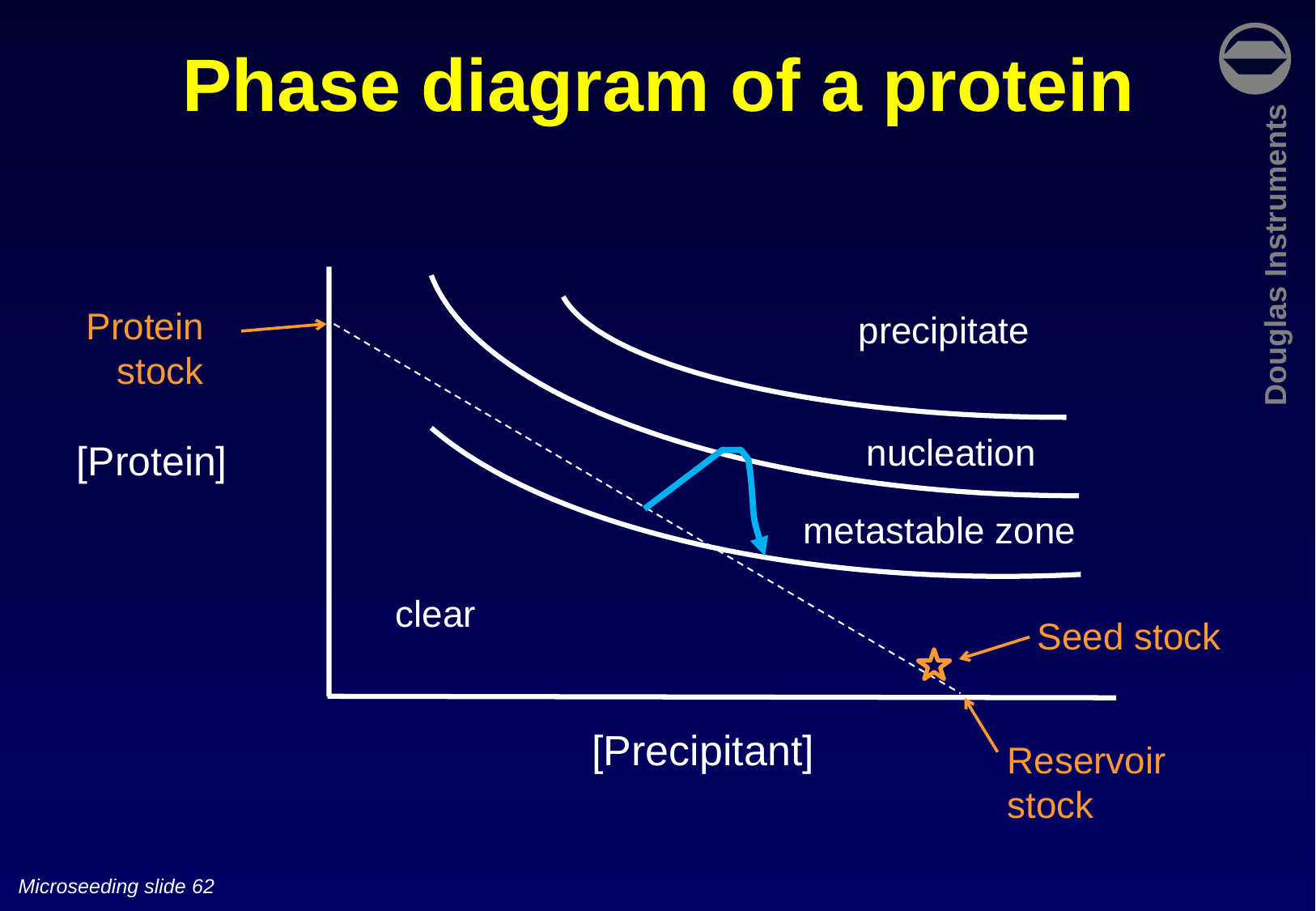

Phase diagram of a protein

Protein stock
precipitate

nucleation
[Protein]

metastable zone
clear
Seed stock

[Precipitant]
Reservoir stock